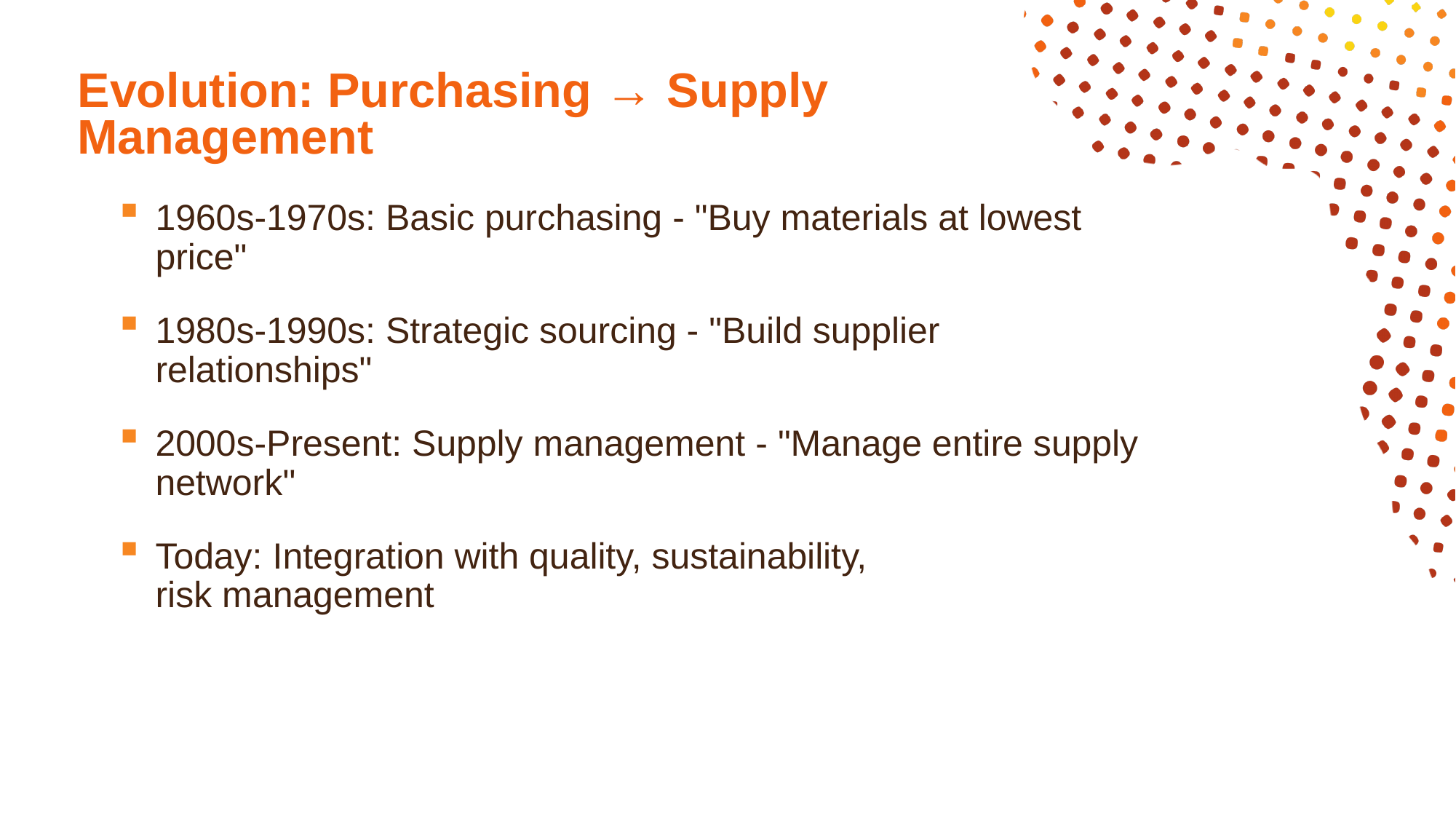

# Evolution: Purchasing → Supply Management
1960s-1970s: Basic purchasing - "Buy materials at lowest price"
1980s-1990s: Strategic sourcing - "Build supplier relationships"
2000s-Present: Supply management - "Manage entire supply network"
Today: Integration with quality, sustainability,
risk management